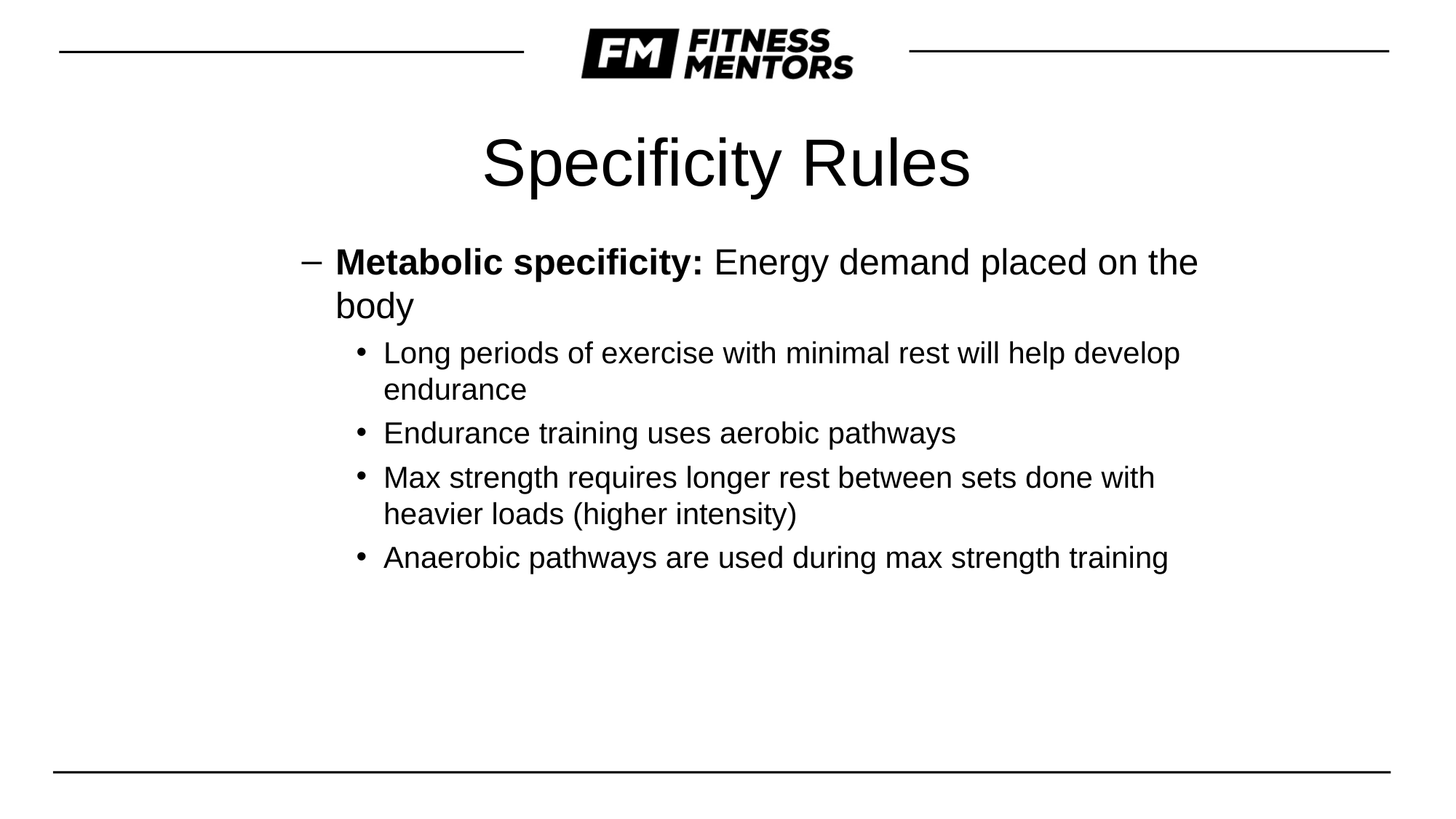

Specificity Rules
Metabolic specificity: Energy demand placed on the body
Long periods of exercise with minimal rest will help develop endurance
Endurance training uses aerobic pathways
Max strength requires longer rest between sets done with heavier loads (higher intensity)
Anaerobic pathways are used during max strength training